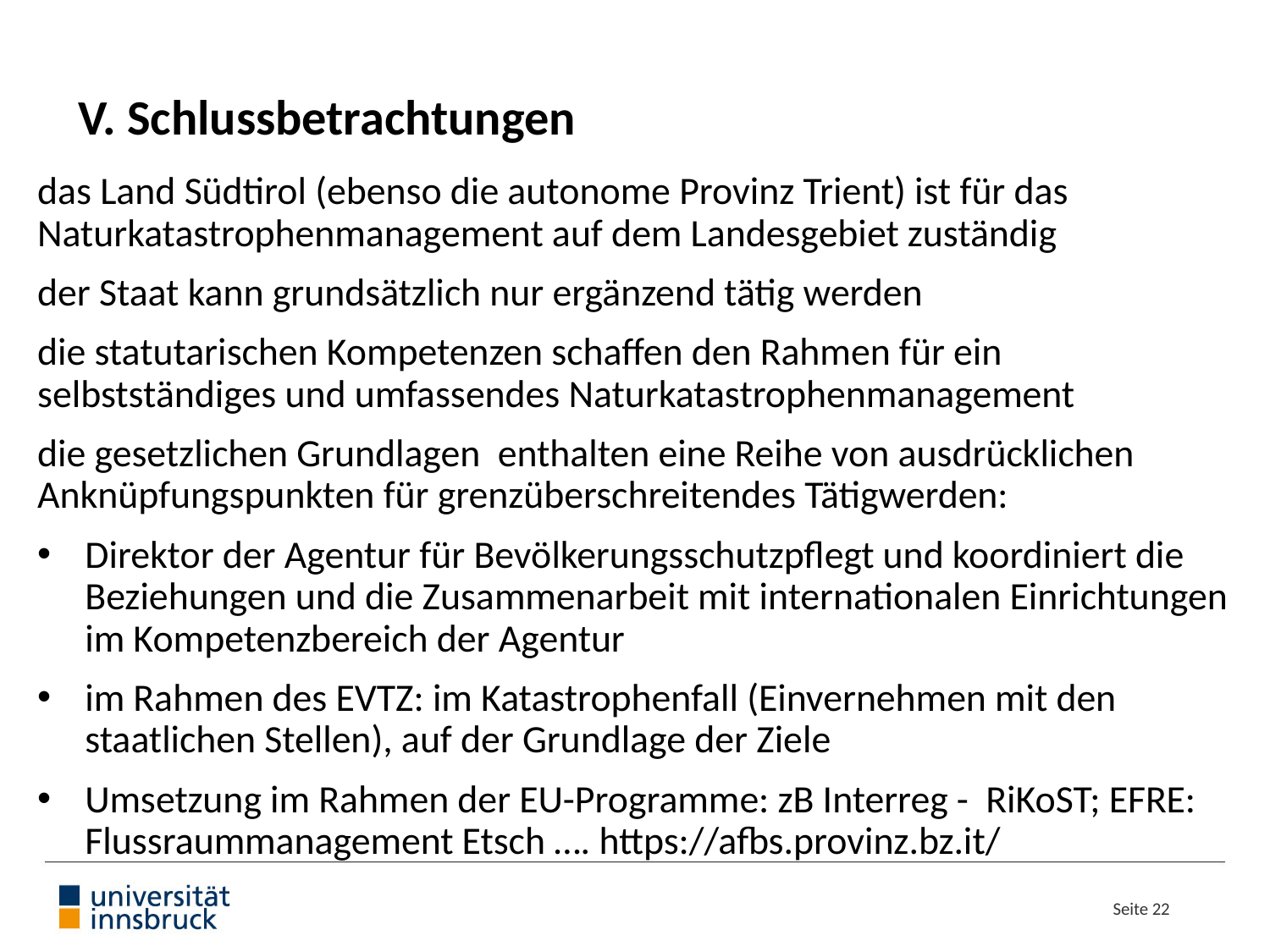

# V. Schlussbetrachtungen
das Land Südtirol (ebenso die autonome Provinz Trient) ist für das Naturkatastrophenmanagement auf dem Landesgebiet zuständig
der Staat kann grundsätzlich nur ergänzend tätig werden
die statutarischen Kompetenzen schaffen den Rahmen für ein selbstständiges und umfassendes Naturkatastrophenmanagement
die gesetzlichen Grundlagen  enthalten eine Reihe von ausdrücklichen Anknüpfungspunkten für grenzüberschreitendes Tätigwerden:
Direktor der Agentur für Bevölkerungsschutzpflegt und koordiniert die Beziehungen und die Zusammenarbeit mit internationalen Einrichtungen im Kompetenzbereich der Agentur
im Rahmen des EVTZ: im Katastrophenfall (Einvernehmen mit den staatlichen Stellen), auf der Grundlage der Ziele
Umsetzung im Rahmen der EU-Programme: zB Interreg -  RiKoST; EFRE: Flussraummanagement Etsch …. https://afbs.provinz.bz.it/

Seite 22